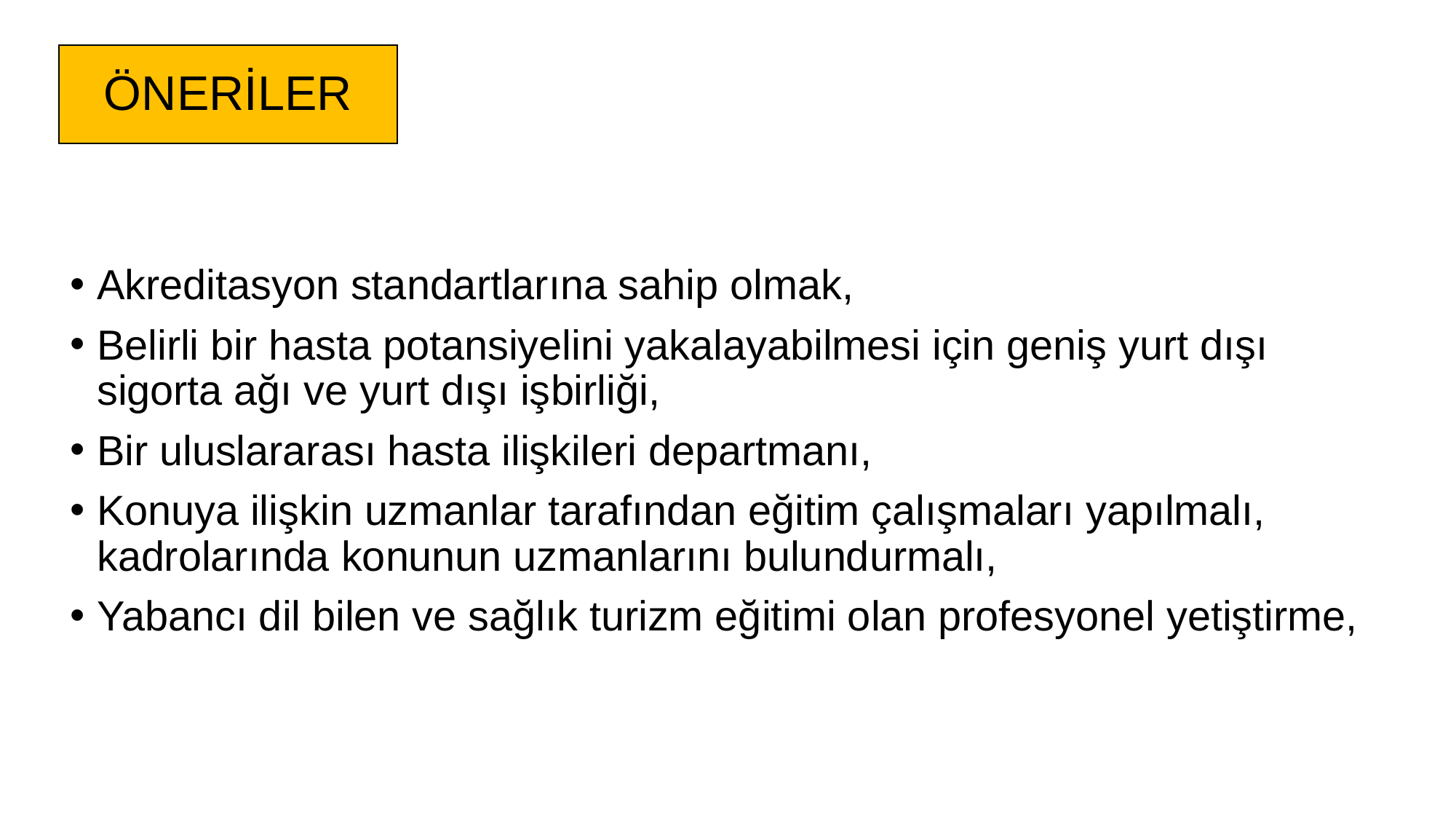

# ÖNERİLER
Akreditasyon standartlarına sahip olmak,
Belirli bir hasta potansiyelini yakalayabilmesi için geniş yurt dışı sigorta ağı ve yurt dışı işbirliği,
Bir uluslararası hasta ilişkileri departmanı,
Konuya ilişkin uzmanlar tarafından eğitim çalışmaları yapılmalı, kadrolarında konunun uzmanlarını bulundurmalı,
Yabancı dil bilen ve sağlık turizm eğitimi olan profesyonel yetiştirme,